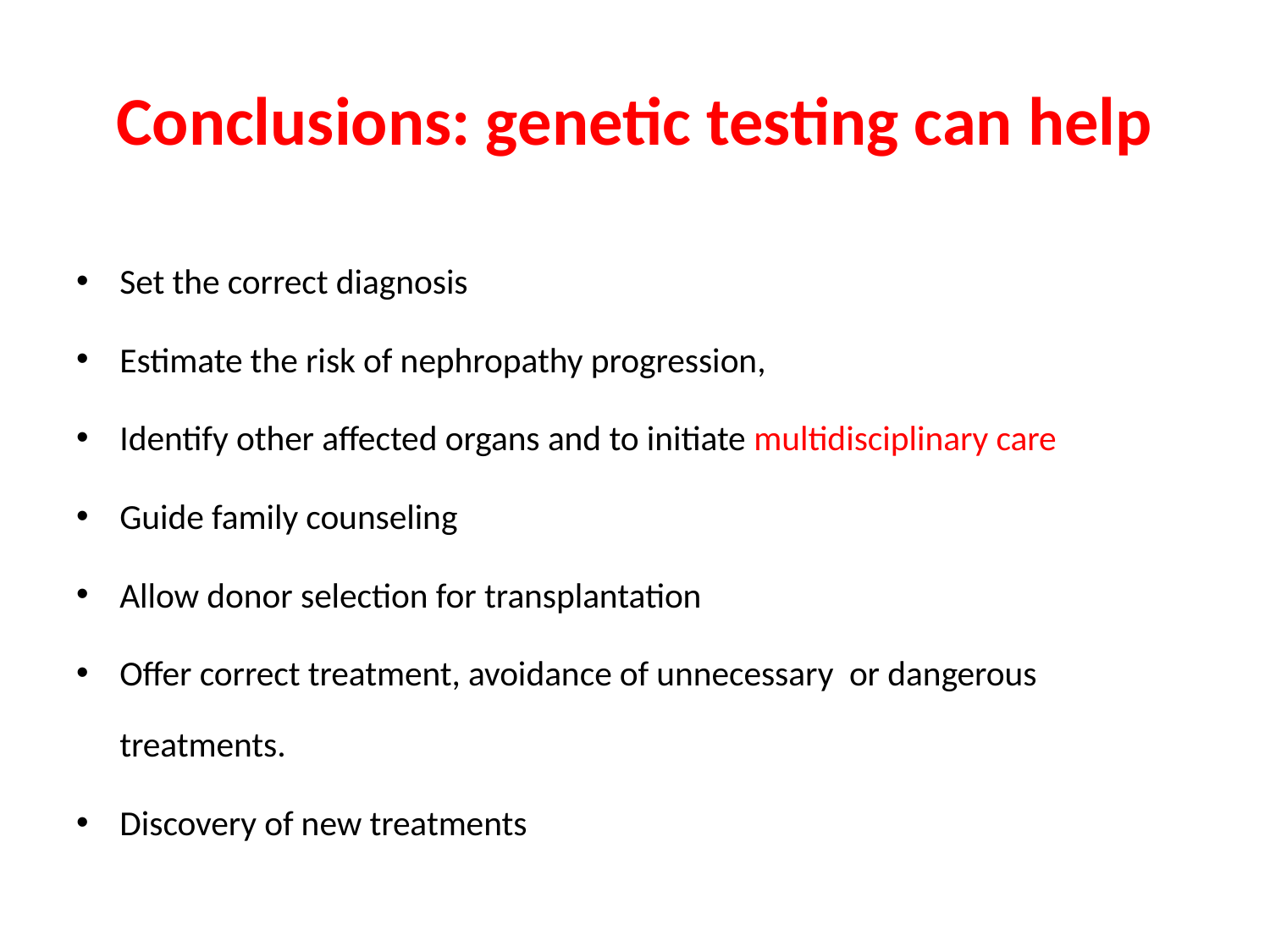

# Conclusions: genetic testing can help
Set the correct diagnosis
Estimate the risk of nephropathy progression,
Identify other affected organs and to initiate multidisciplinary care
Guide family counseling
Allow donor selection for transplantation
Offer correct treatment, avoidance of unnecessary  or dangerous treatments.
Discovery of new treatments